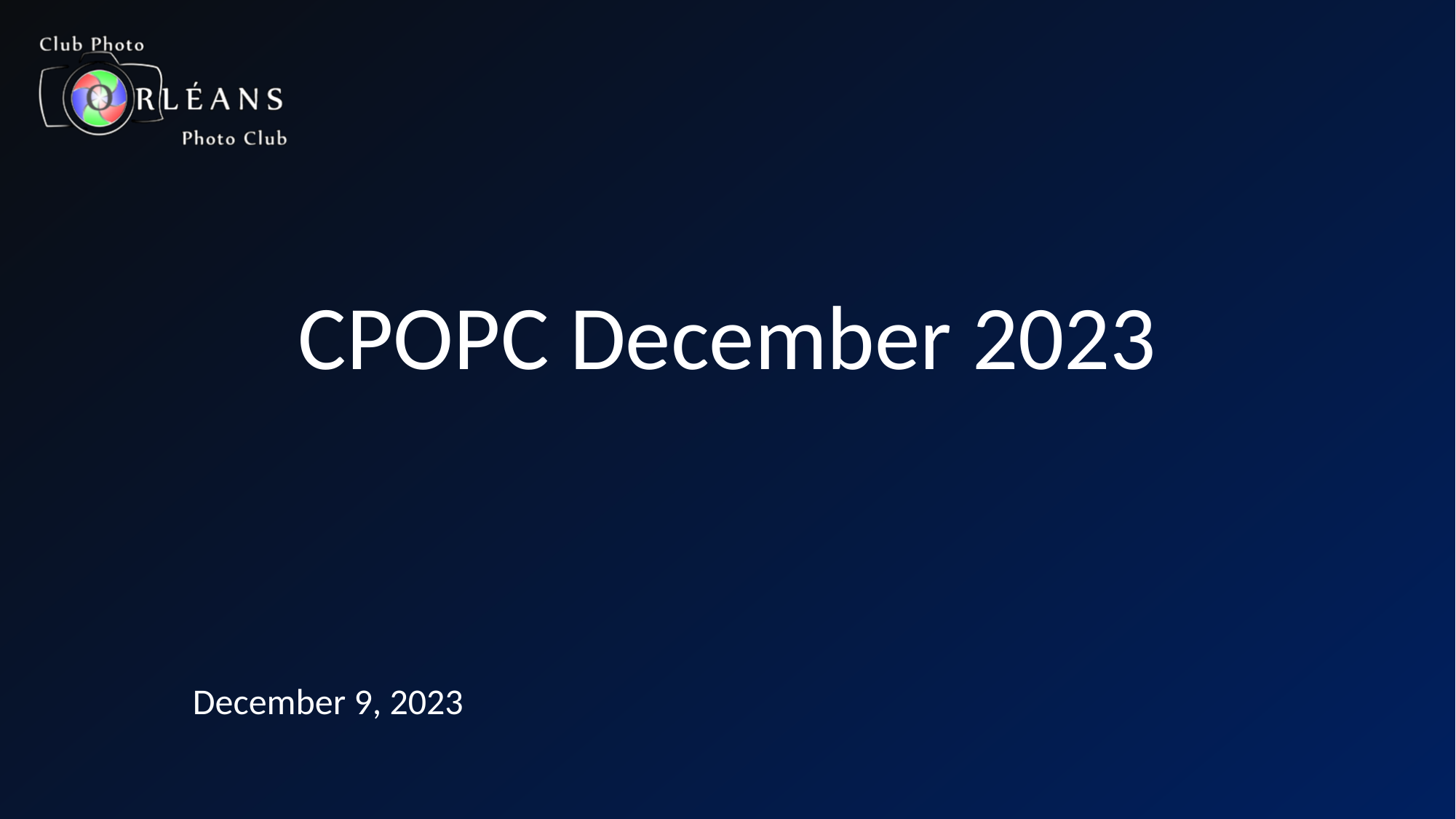

# CPOPC December 2023
December 9, 2023